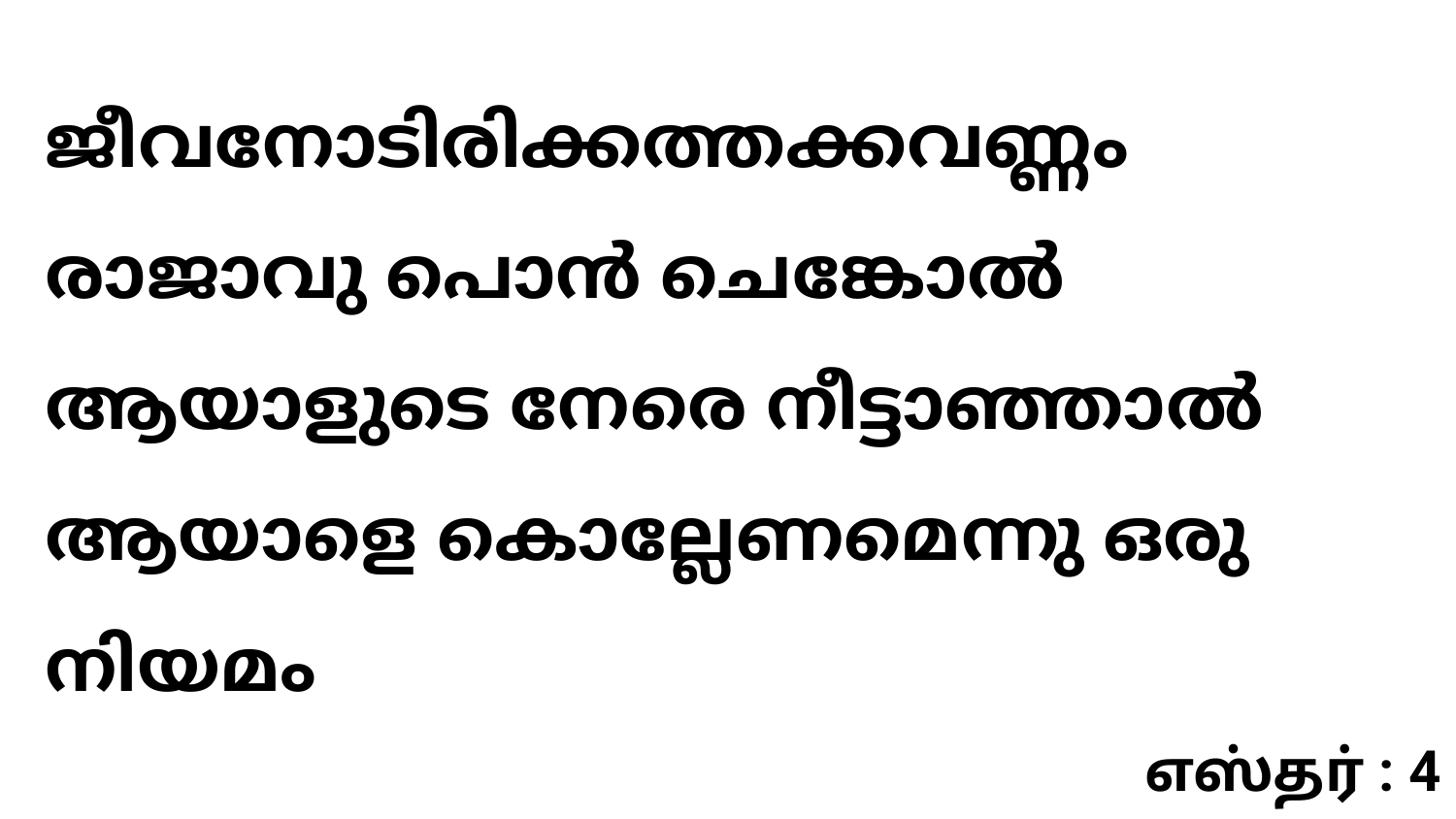

ജീവനോടിരിക്കത്തക്കവണ്ണം രാജാവു പൊൻ ചെങ്കോൽ ആയാളുടെ നേരെ നീട്ടാഞ്ഞാൽ ആയാളെ കൊല്ലേണമെന്നു ഒരു നിയമം
எஸ்தர் : 4